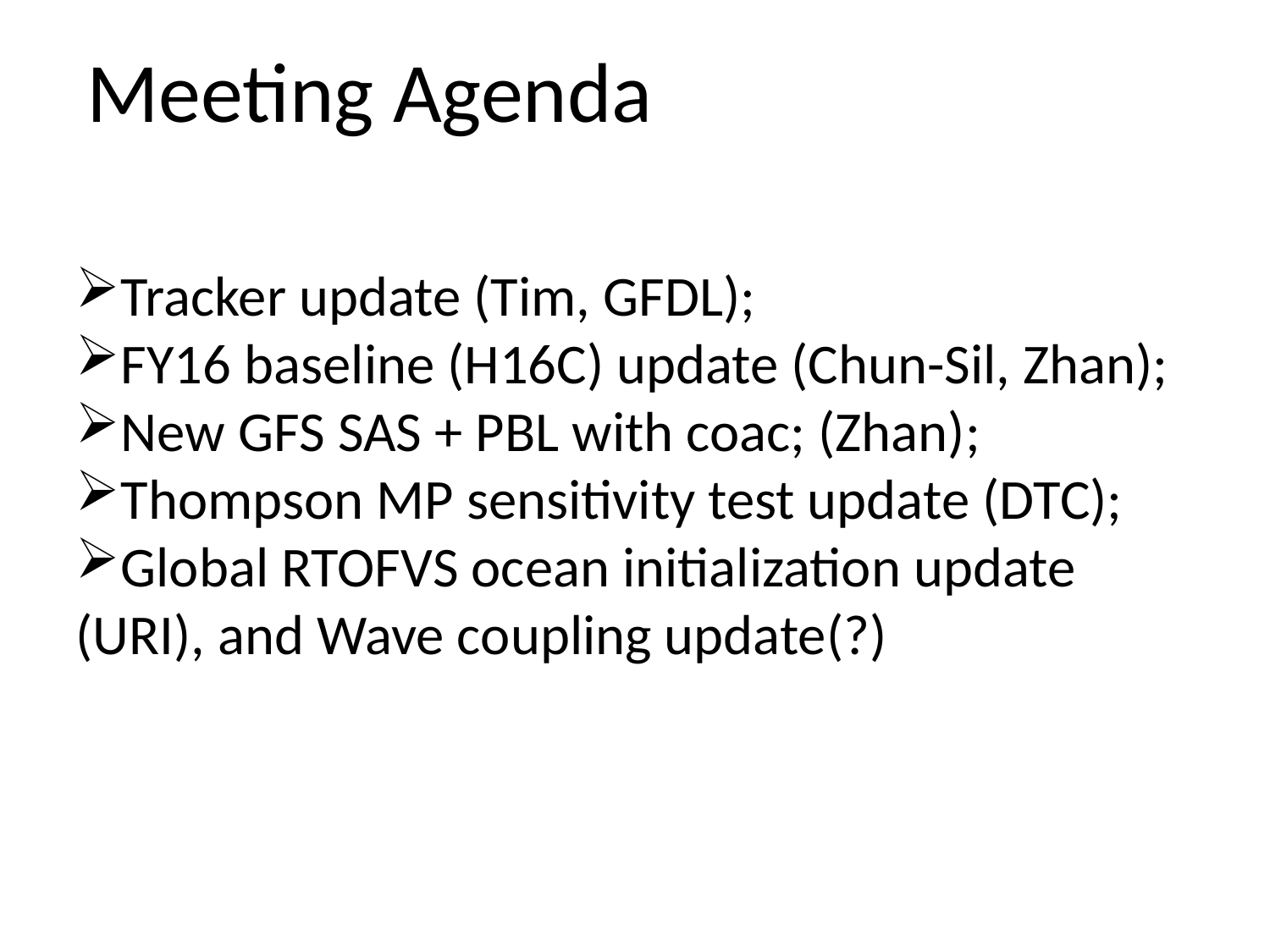

Meeting Agenda
Tracker update (Tim, GFDL);
FY16 baseline (H16C) update (Chun-Sil, Zhan);
New GFS SAS + PBL with coac; (Zhan);
Thompson MP sensitivity test update (DTC);
Global RTOFVS ocean initialization update (URI), and Wave coupling update(?)